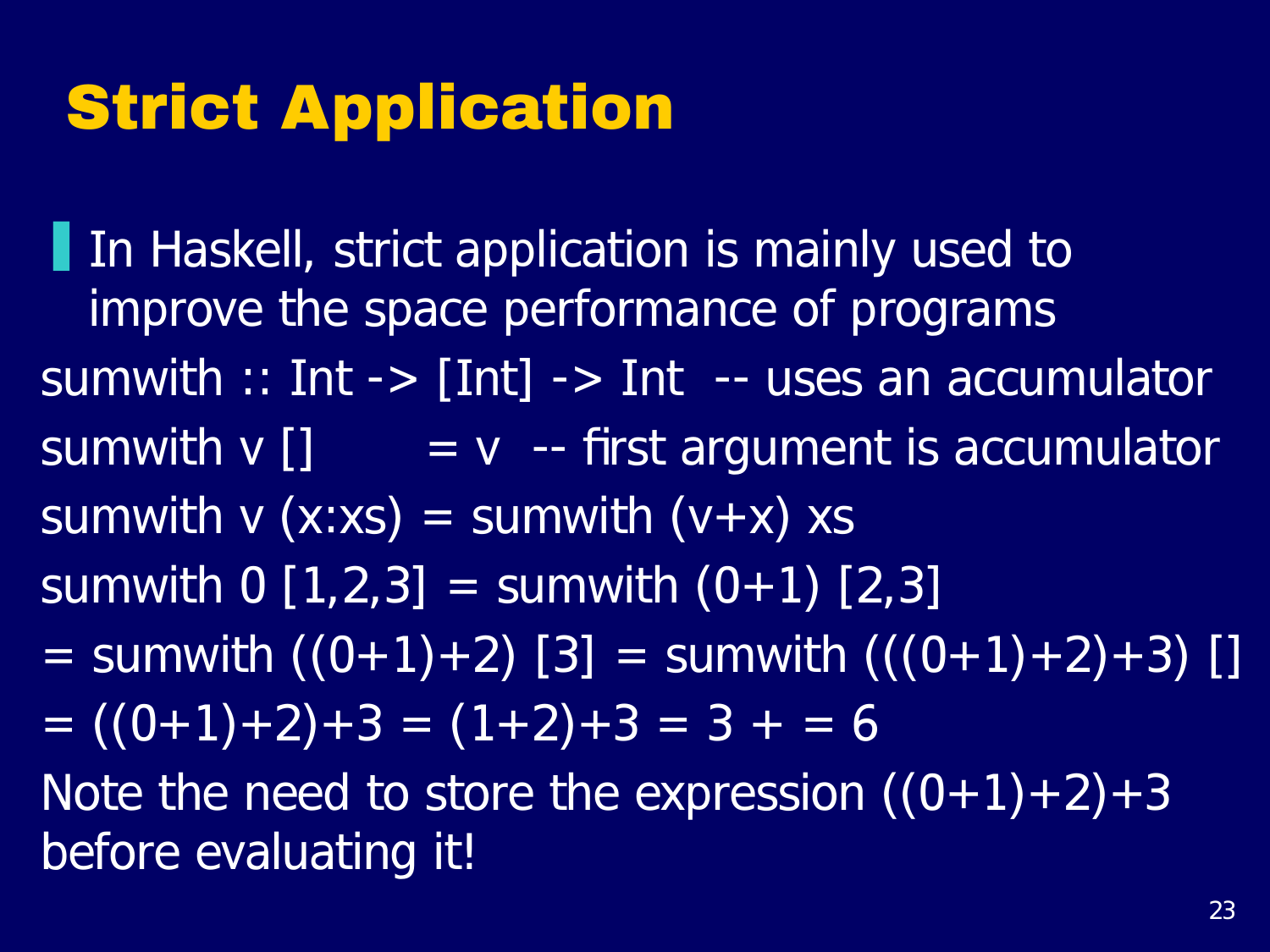

# Strict Application
In Haskell, strict application is mainly used to improve the space performance of programs
sumwith :: Int -> [Int] -> Int  -- uses an accumulator
sumwith v []       = v  -- first argument is accumulator
sumwith v (x:xs) = sumwith (v+x) xs
sumwith 0 [1,2,3] = sumwith (0+1) [2,3]
= sumwith ((0+1)+2) [3] = sumwith (((0+1)+2)+3) []
= ((0+1)+2)+3 = (1+2)+3 = 3 + = 6
Note the need to store the expression ((0+1)+2)+3 before evaluating it!
23